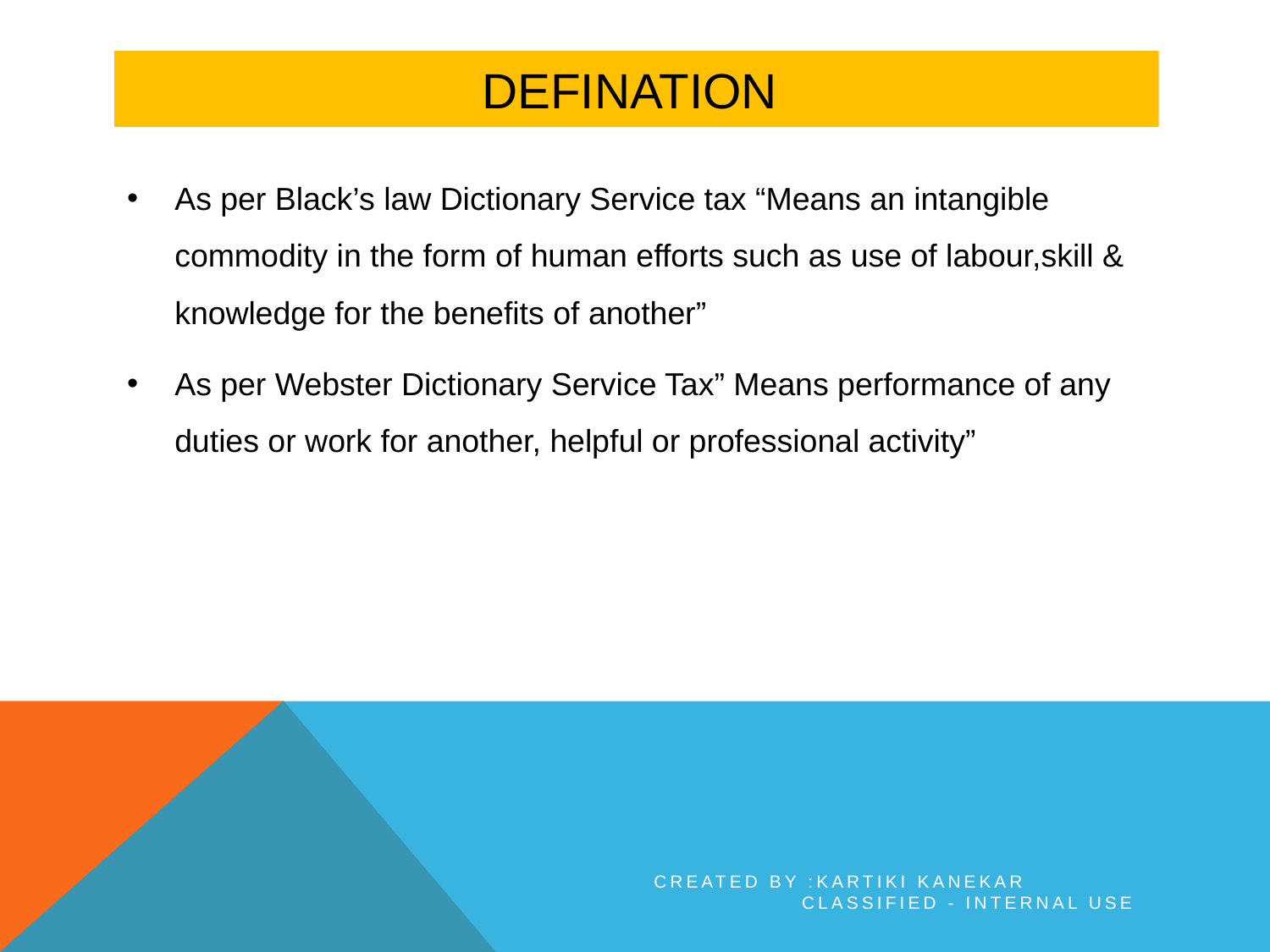

# DEFINATION
As per Black’s law Dictionary Service tax “Means an intangible commodity in the form of human efforts such as use of labour,skill & knowledge for the benefits of another”
As per Webster Dictionary Service Tax” Means performance of any duties or work for another, helpful or professional activity”
CREATED BY :KARTIKI KANEKAR
Classified - Internal use